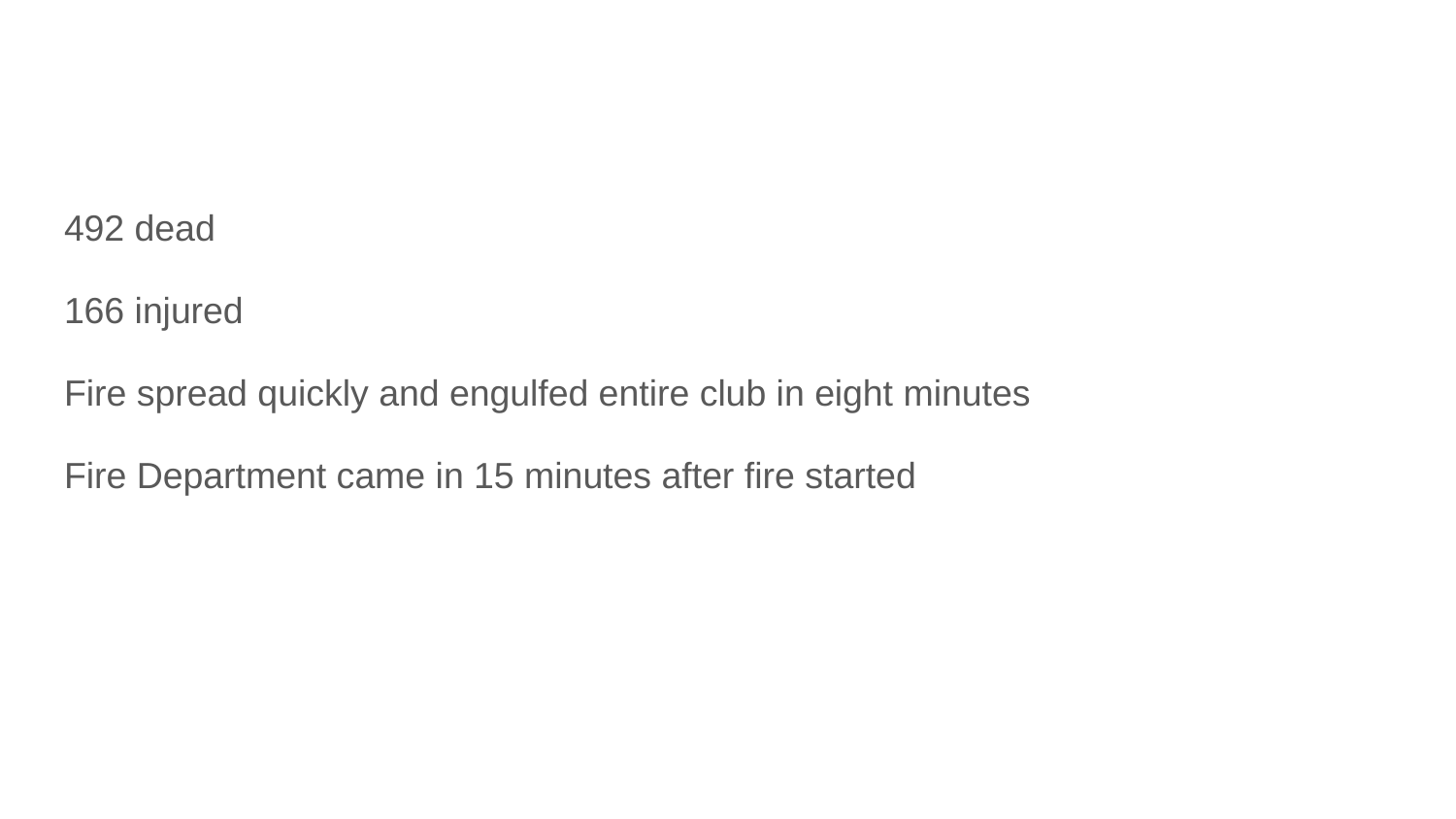

#
492 dead
166 injured
Fire spread quickly and engulfed entire club in eight minutes
Fire Department came in 15 minutes after fire started